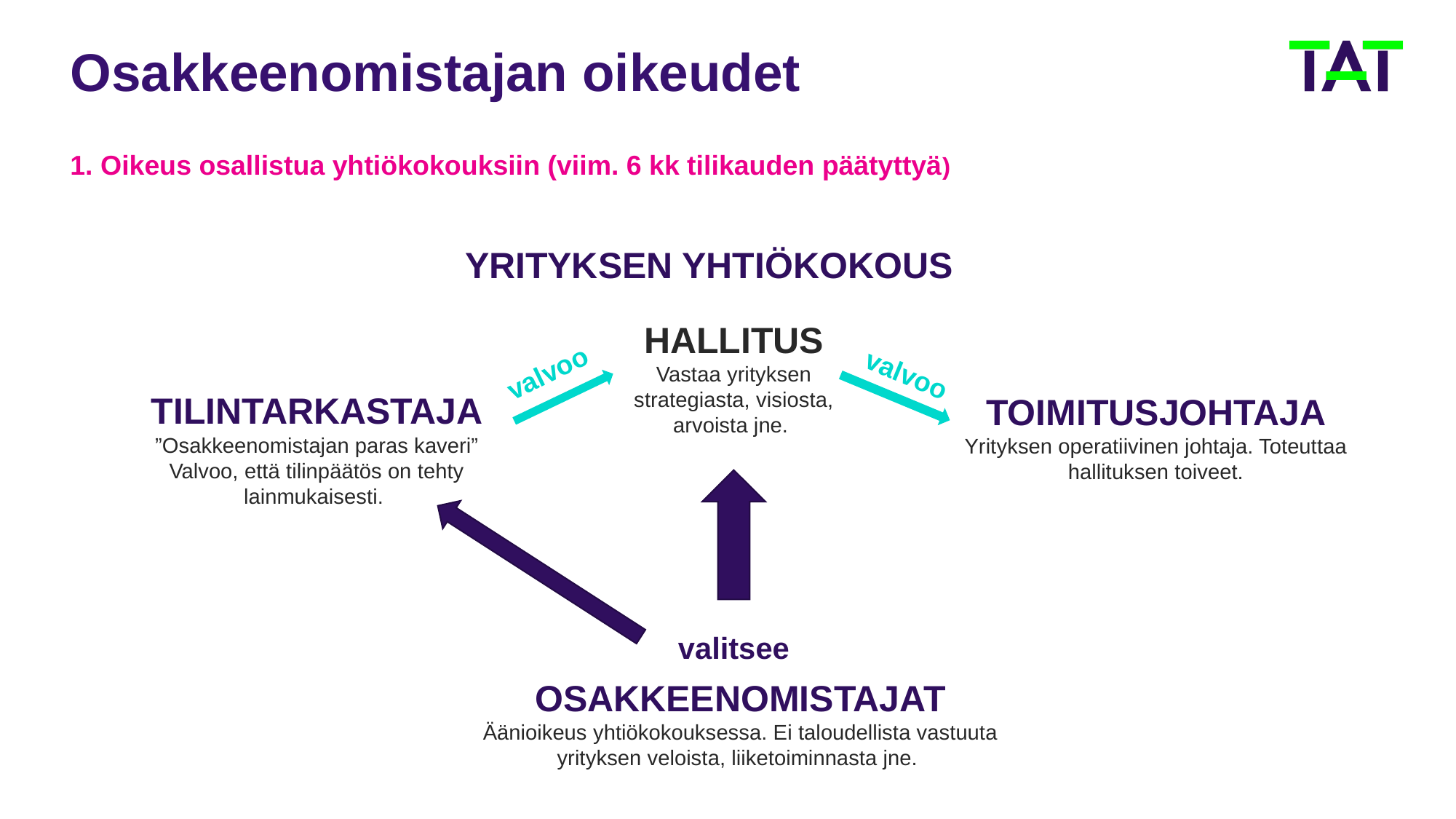

Osakkeenomistajan oikeudet
1. Oikeus osallistua yhtiökokouksiin (viim. 6 kk tilikauden päätyttyä)

YRITYKSEN YHTIÖKOKOUS
HALLITUS
Vastaa yrityksen strategiasta, visiosta, arvoista jne.

valvoo
valvoo
TILINTARKASTAJA
”Osakkeenomistajan paras kaveri”
Valvoo, että tilinpäätös on tehty lainmukaisesti.
TOIMITUSJOHTAJA
Yrityksen operatiivinen johtaja. Toteuttaa hallituksen toiveet.

valitsee
OSAKKEENOMISTAJAT
Äänioikeus yhtiökokouksessa. Ei taloudellista vastuuta yrityksen veloista, liiketoiminnasta jne.